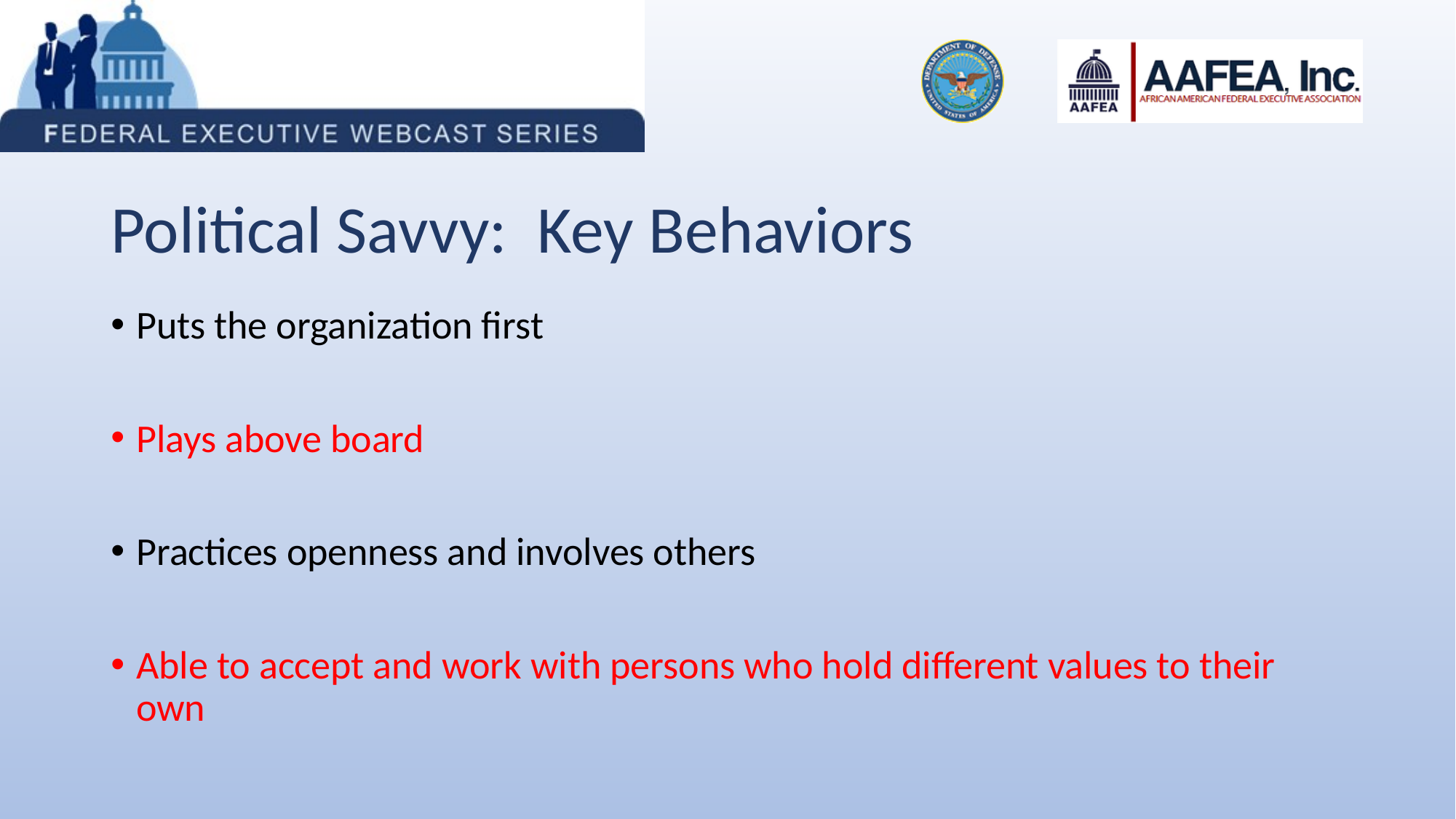

# Political Savvy:  Key Behaviors
Puts the organization first

Plays above board

Practices openness and involves others

Able to accept and work with persons who hold different values to their own